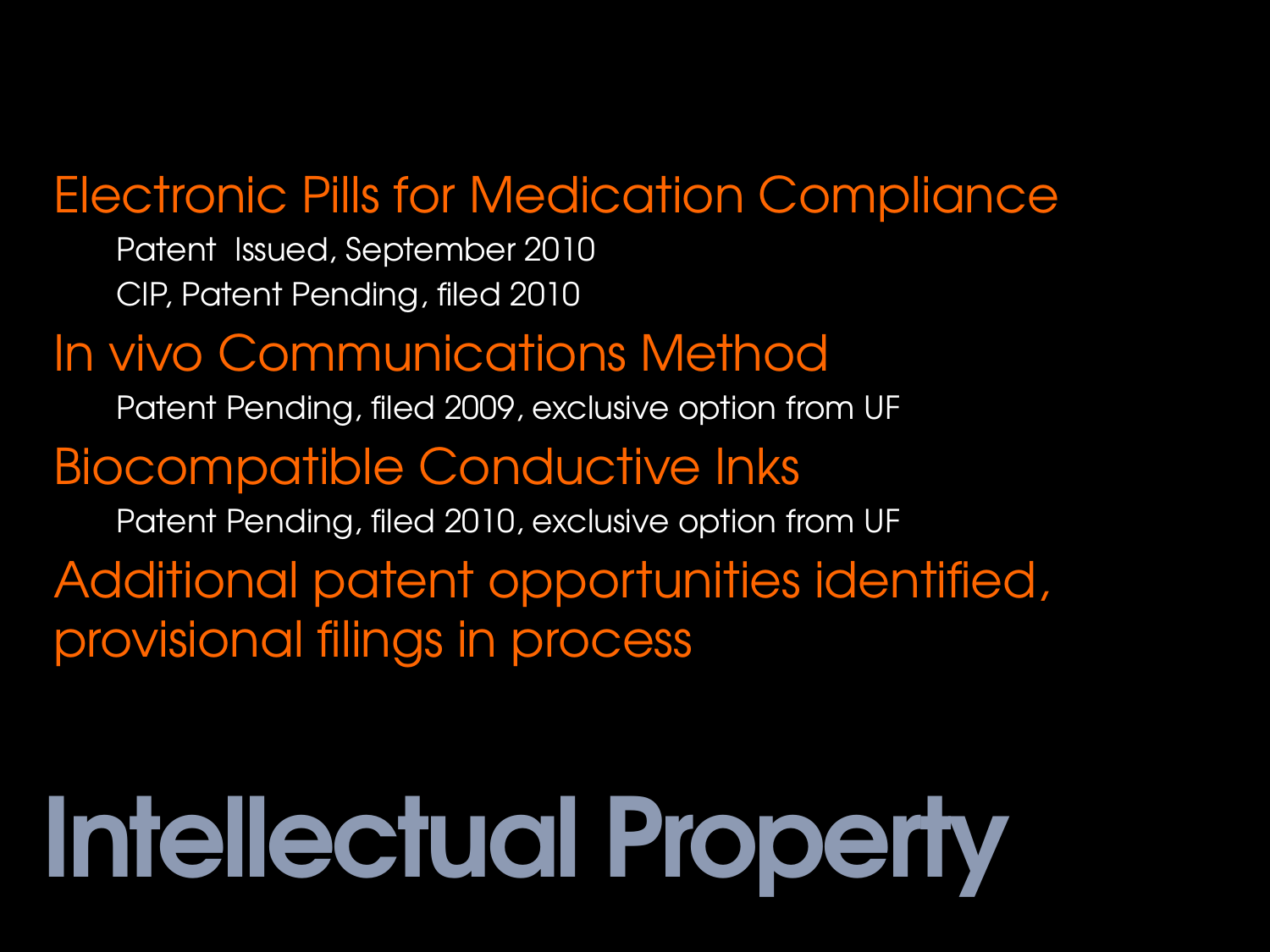

Electronic Pills for Medication Compliance
Patent  Issued, September 2010
CIP, Patent Pending, filed 2010
In vivo Communications Method
Patent Pending, filed 2009, exclusive option from UF
Biocompatible Conductive Inks
Patent Pending, filed 2010, exclusive option from UF
Additional patent opportunities identified, provisional filings in process

# Intellectual Property